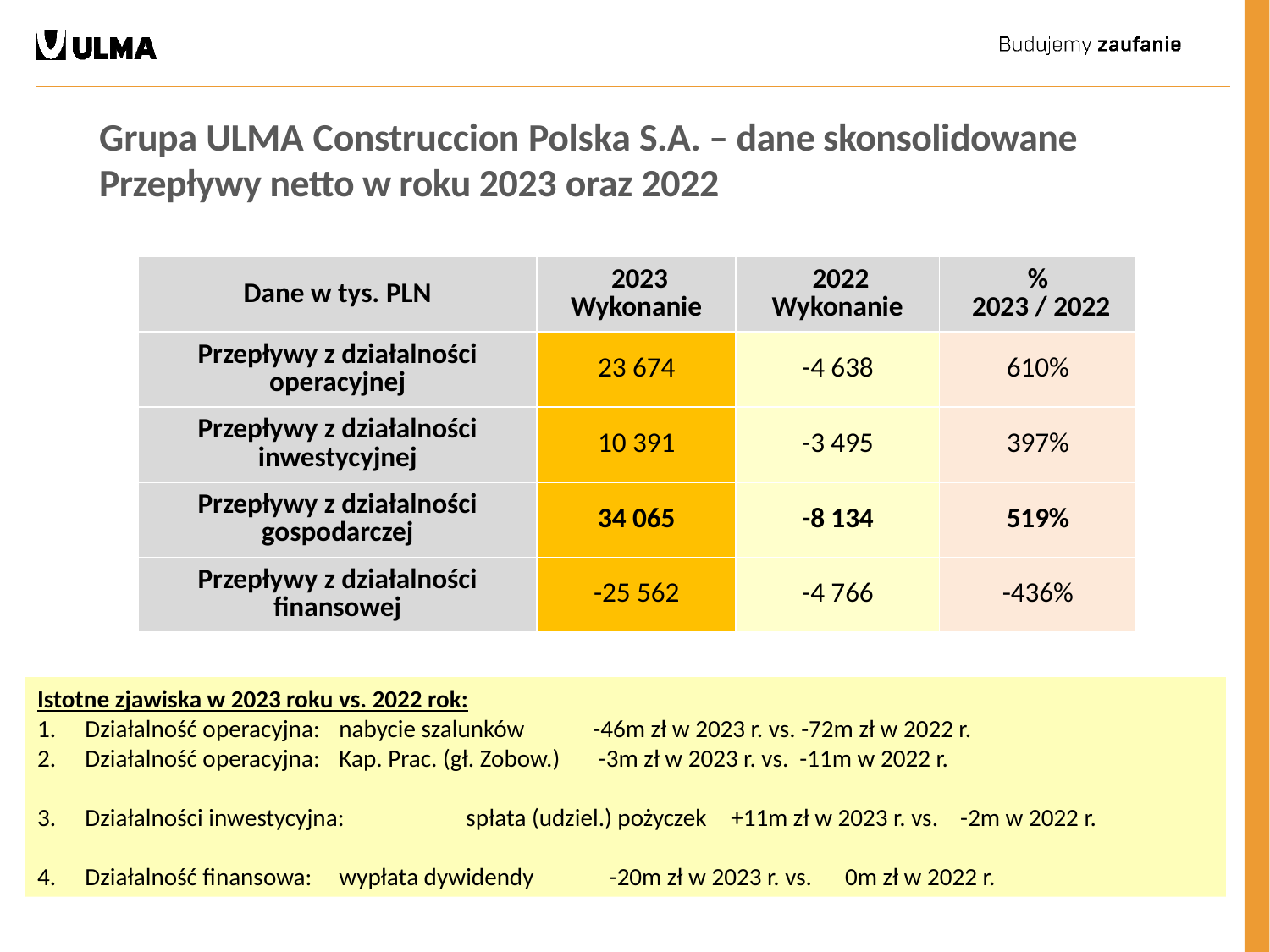

Grupa ULMA Construccion Polska S.A. – dane skonsolidowane
Przepływy netto w roku 2023 oraz 2022
| Dane w tys. PLN | 2023 Wykonanie | 2022 Wykonanie | % 2023 / 2022 |
| --- | --- | --- | --- |
| Przepływy z działalności operacyjnej | 23 674 | -4 638 | 610% |
| Przepływy z działalności inwestycyjnej | 10 391 | -3 495 | 397% |
| Przepływy z działalności gospodarczej | 34 065 | -8 134 | 519% |
| Przepływy z działalności finansowej | -25 562 | -4 766 | -436% |
Istotne zjawiska w 2023 roku vs. 2022 rok:
Działalność operacyjna: 	nabycie szalunków 	-46m zł w 2023 r. vs. -72m zł w 2022 r.
Działalność operacyjna: 	Kap. Prac. (gł. Zobow.)	 -3m zł w 2023 r. vs.  -11m w 2022 r.

Działalności inwestycyjna:	spłata (udziel.) pożyczek	  +11m zł w 2023 r. vs.    -2m w 2022 r.

Działalność finansowa:	wypłata dywidendy         	   -20m zł w 2023 r. vs.      0m zł w 2022 r.